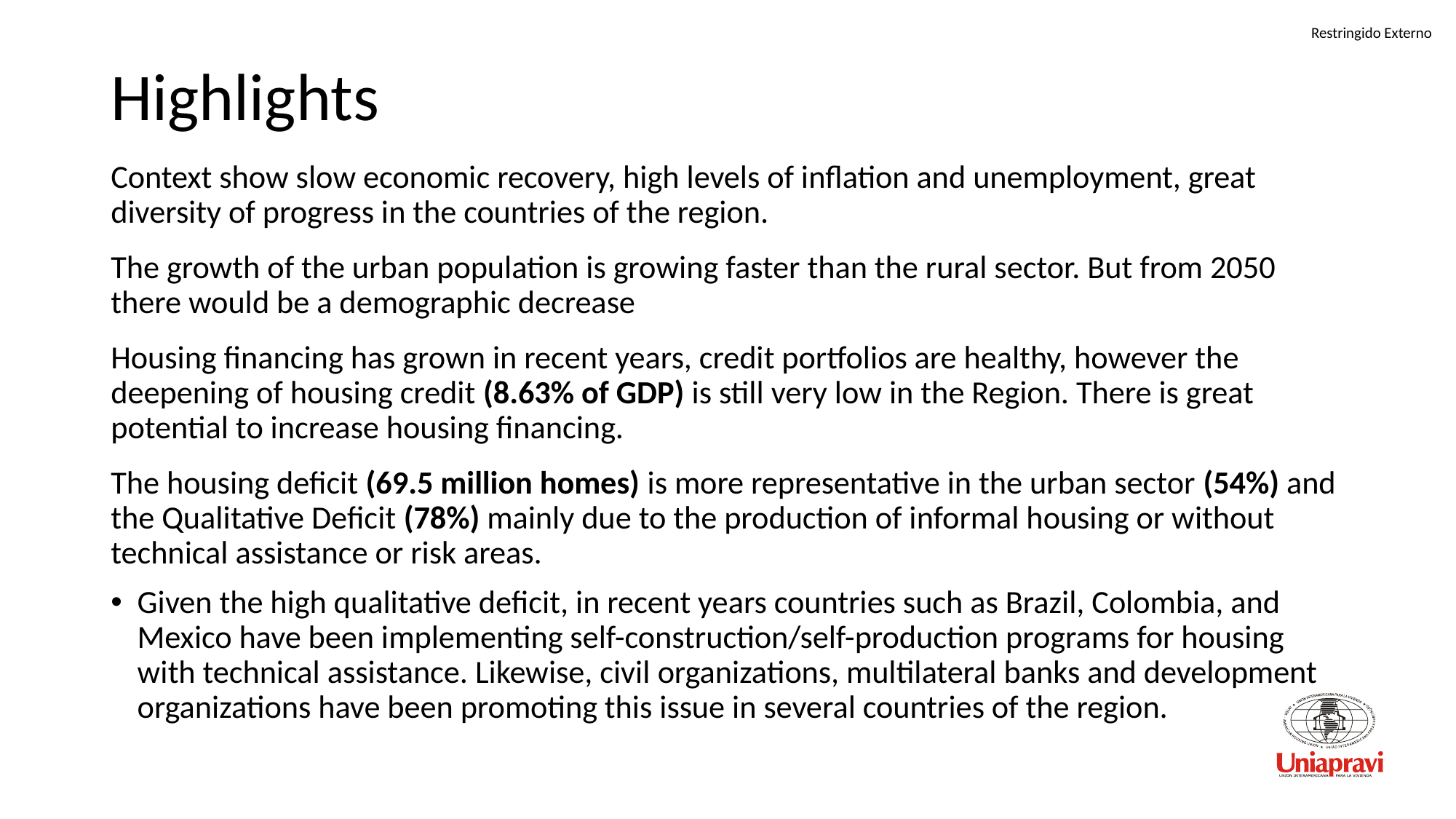

# Highlights
Context show slow economic recovery, high levels of inflation and unemployment, great diversity of progress in the countries of the region.
The growth of the urban population is growing faster than the rural sector. But from 2050 there would be a demographic decrease
Housing financing has grown in recent years, credit portfolios are healthy, however the deepening of housing credit (8.63% of GDP) is still very low in the Region. There is great potential to increase housing financing.
The housing deficit (69.5 million homes) is more representative in the urban sector (54%) and the Qualitative Deficit (78%) mainly due to the production of informal housing or without technical assistance or risk areas.
Given the high qualitative deficit, in recent years countries such as Brazil, Colombia, and Mexico have been implementing self-construction/self-production programs for housing with technical assistance. Likewise, civil organizations, multilateral banks and development organizations have been promoting this issue in several countries of the region.